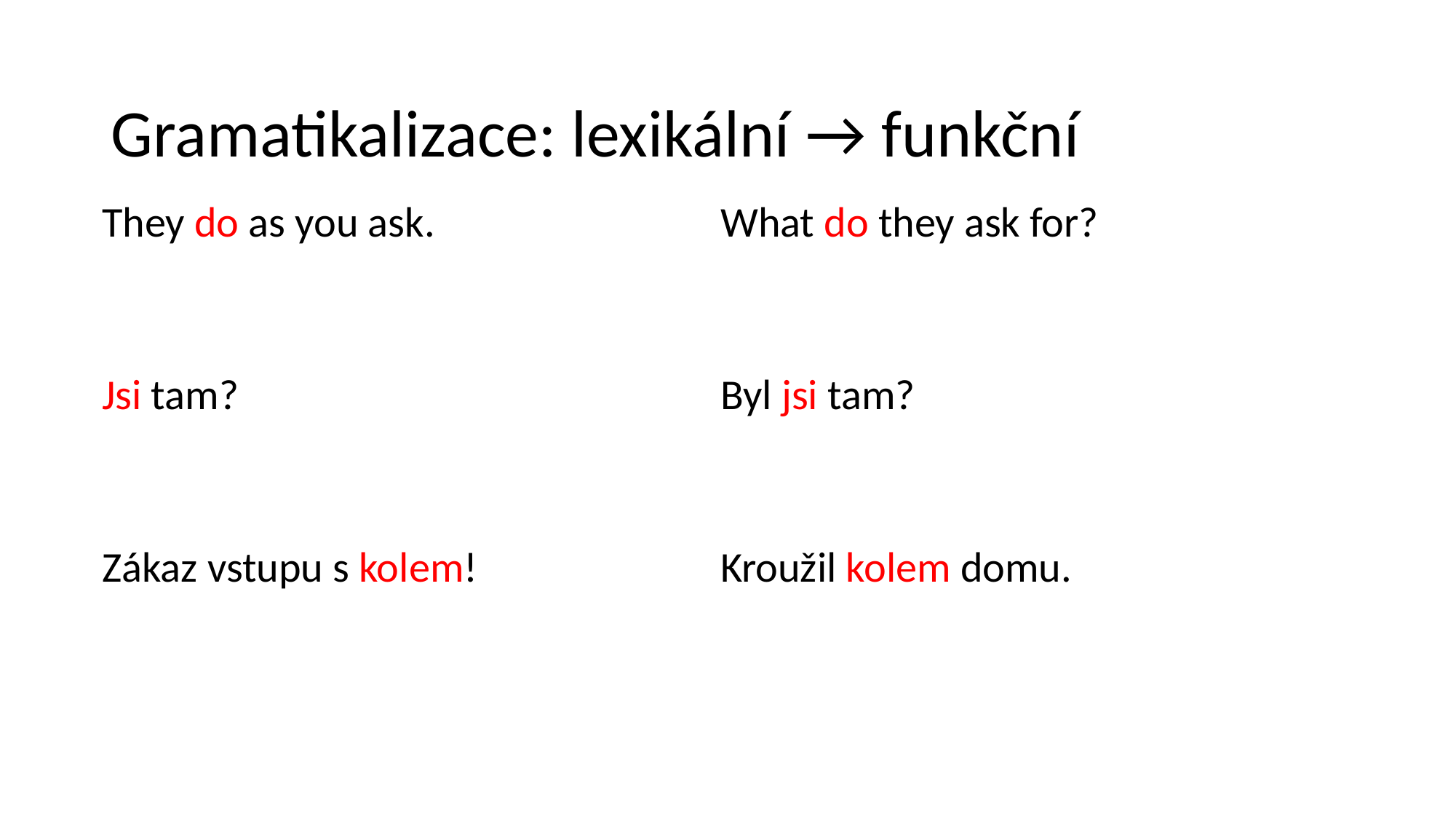

# Gramatikalizace: lexikální → funkční
| They do as you ask. | What do they ask for? |
| --- | --- |
|  |  |
| Jsi tam? | Byl jsi tam? |
|  |  |
| Zákaz vstupu s kolem! | Kroužil kolem domu. |
|  |  |